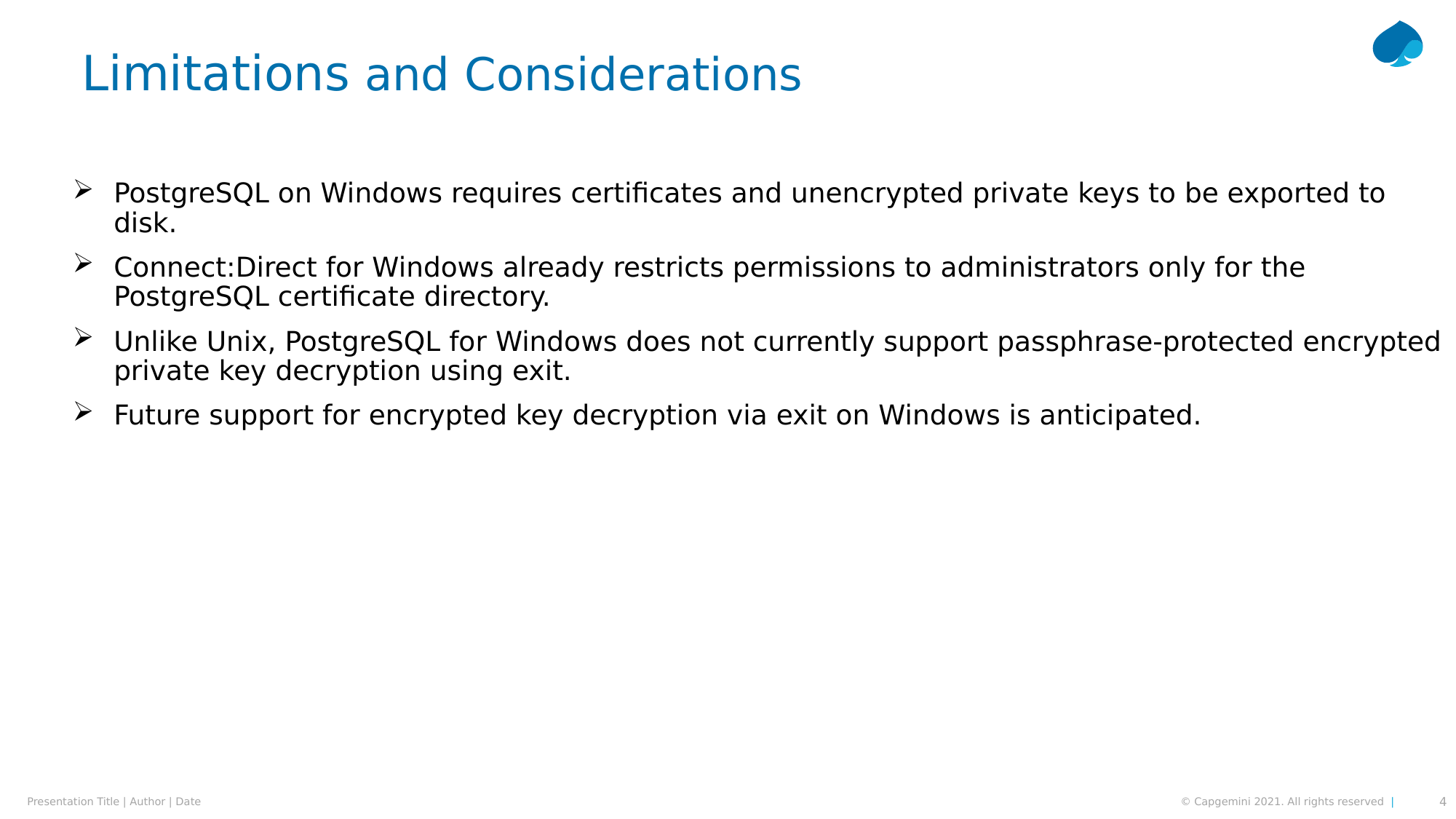

# Limitations and Considerations
PostgreSQL on Windows requires certificates and unencrypted private keys to be exported to disk.
Connect:Direct for Windows already restricts permissions to administrators only for the PostgreSQL certificate directory.
Unlike Unix, PostgreSQL for Windows does not currently support passphrase-protected encrypted private key decryption using exit.
Future support for encrypted key decryption via exit on Windows is anticipated.